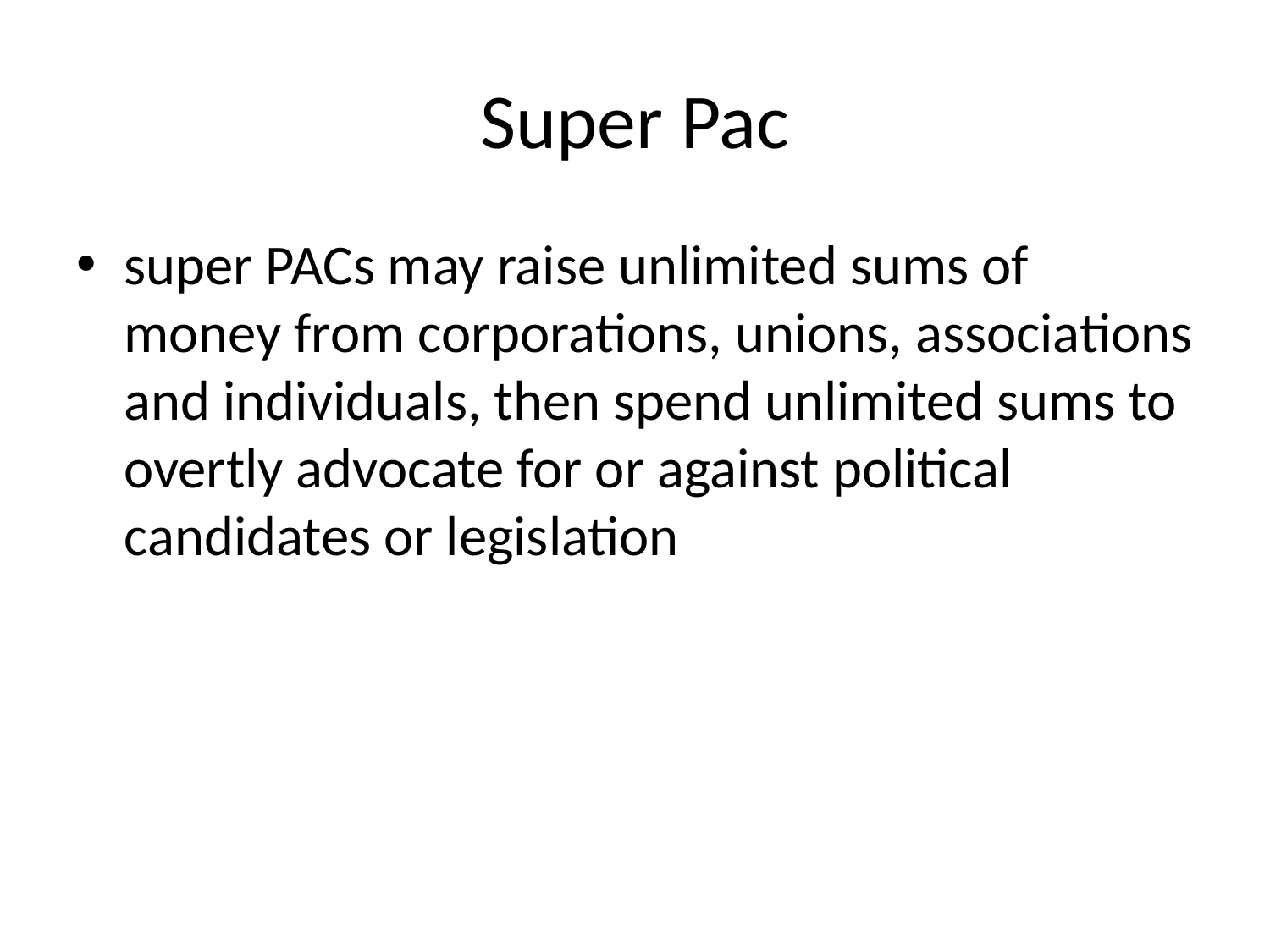

# Super Pac
super PACs may raise unlimited sums of money from corporations, unions, associations and individuals, then spend unlimited sums to overtly advocate for or against political candidates or legislation